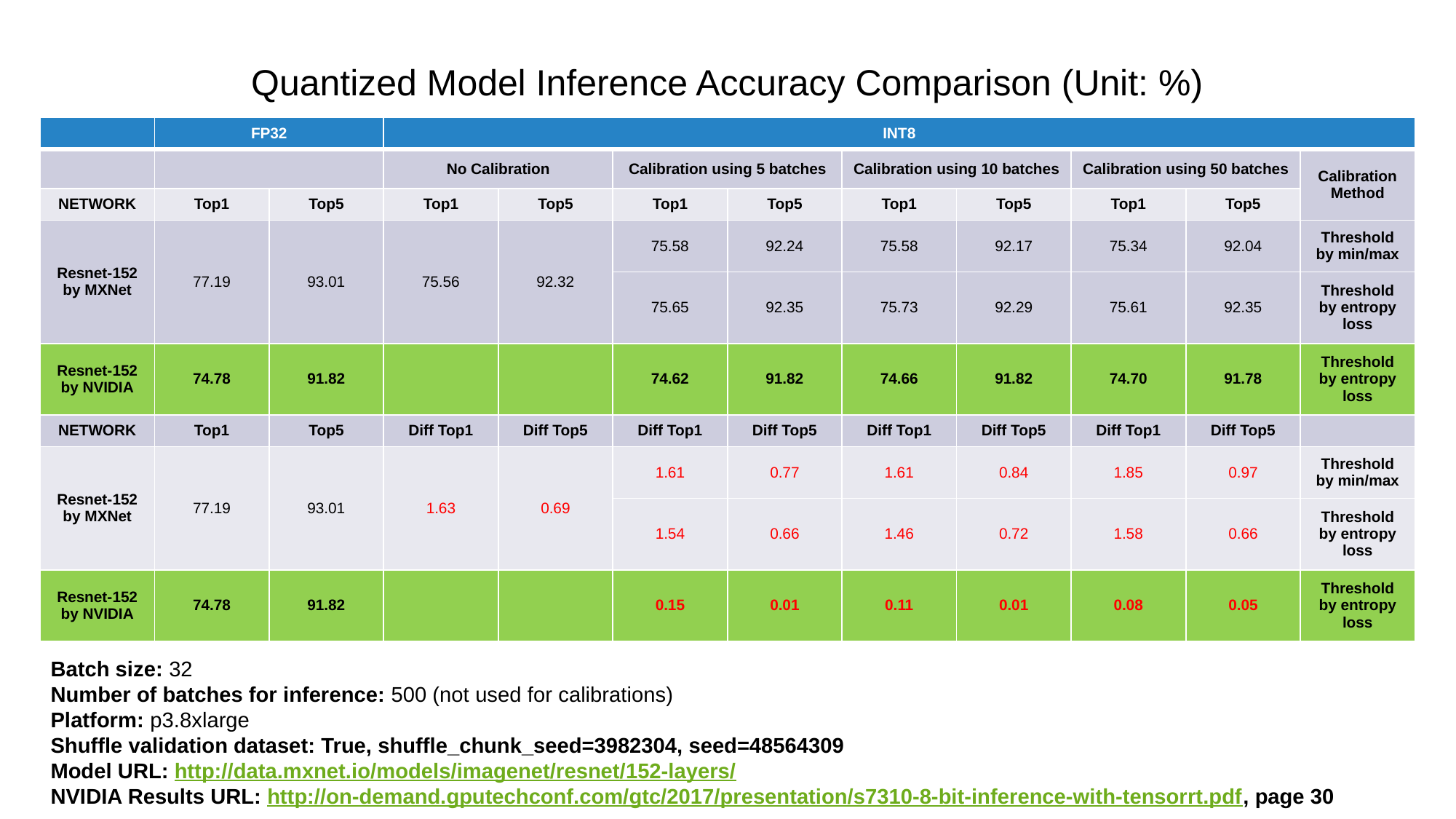

Quantized Model Inference Accuracy Comparison (Unit: %)
|  | FP32 |  | INT8 |  |  |  |  |  |  |  |  |
| --- | --- | --- | --- | --- | --- | --- | --- | --- | --- | --- | --- |
|  |  |  | No Calibration |  | Calibration using 5 batches |  | Calibration using 10 batches |  | Calibration using 50 batches |  | Calibration Method |
| NETWORK | Top1 | Top5 | Top1 | Top5 | Top1 | Top5 | Top1 | Top5 | Top1 | Top5 |  |
| Resnet-152 by MXNet | 77.19 | 93.01 | 75.56 | 92.32 | 75.58 | 92.24 | 75.58 | 92.17 | 75.34 | 92.04 | Threshold by min/max |
|  |  |  |  |  | 75.65 | 92.35 | 75.73 | 92.29 | 75.61 | 92.35 | Threshold by entropy loss |
| Resnet-152 by NVIDIA | 74.78 | 91.82 |  |  | 74.62 | 91.82 | 74.66 | 91.82 | 74.70 | 91.78 | Threshold by entropy loss |
| NETWORK | Top1 | Top5 | Diff Top1 | Diff Top5 | Diff Top1 | Diff Top5 | Diff Top1 | Diff Top5 | Diff Top1 | Diff Top5 |  |
| Resnet-152 by MXNet | 77.19 | 93.01 | 1.63 | 0.69 | 1.61 | 0.77 | 1.61 | 0.84 | 1.85 | 0.97 | Threshold by min/max |
|  |  |  |  |  | 1.54 | 0.66 | 1.46 | 0.72 | 1.58 | 0.66 | Threshold by entropy loss |
| Resnet-152 by NVIDIA | 74.78 | 91.82 |  |  | 0.15 | 0.01 | 0.11 | 0.01 | 0.08 | 0.05 | Threshold by entropy loss |
Batch size: 32
Number of batches for inference: 500 (not used for calibrations)
Platform: p3.8xlarge
Shuffle validation dataset: True, shuffle_chunk_seed=3982304, seed=48564309
Model URL: http://data.mxnet.io/models/imagenet/resnet/152-layers/
NVIDIA Results URL: http://on-demand.gputechconf.com/gtc/2017/presentation/s7310-8-bit-inference-with-tensorrt.pdf, page 30